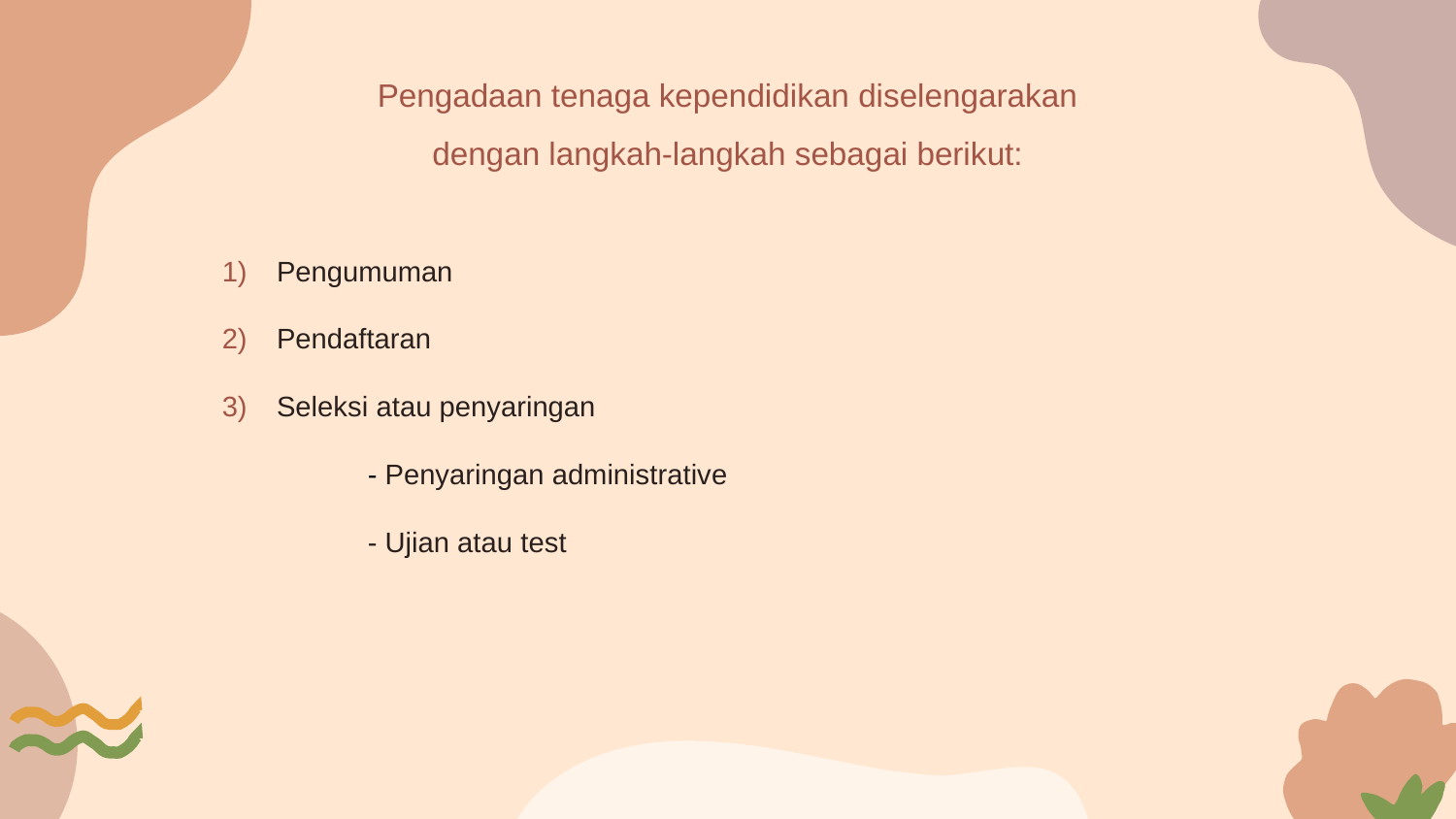

# Pengadaan tenaga kependidikan diselengarakan dengan langkah-langkah sebagai berikut:
Pengumuman
Pendaftaran
Seleksi atau penyaringan
	- Penyaringan administrative
	- Ujian atau test